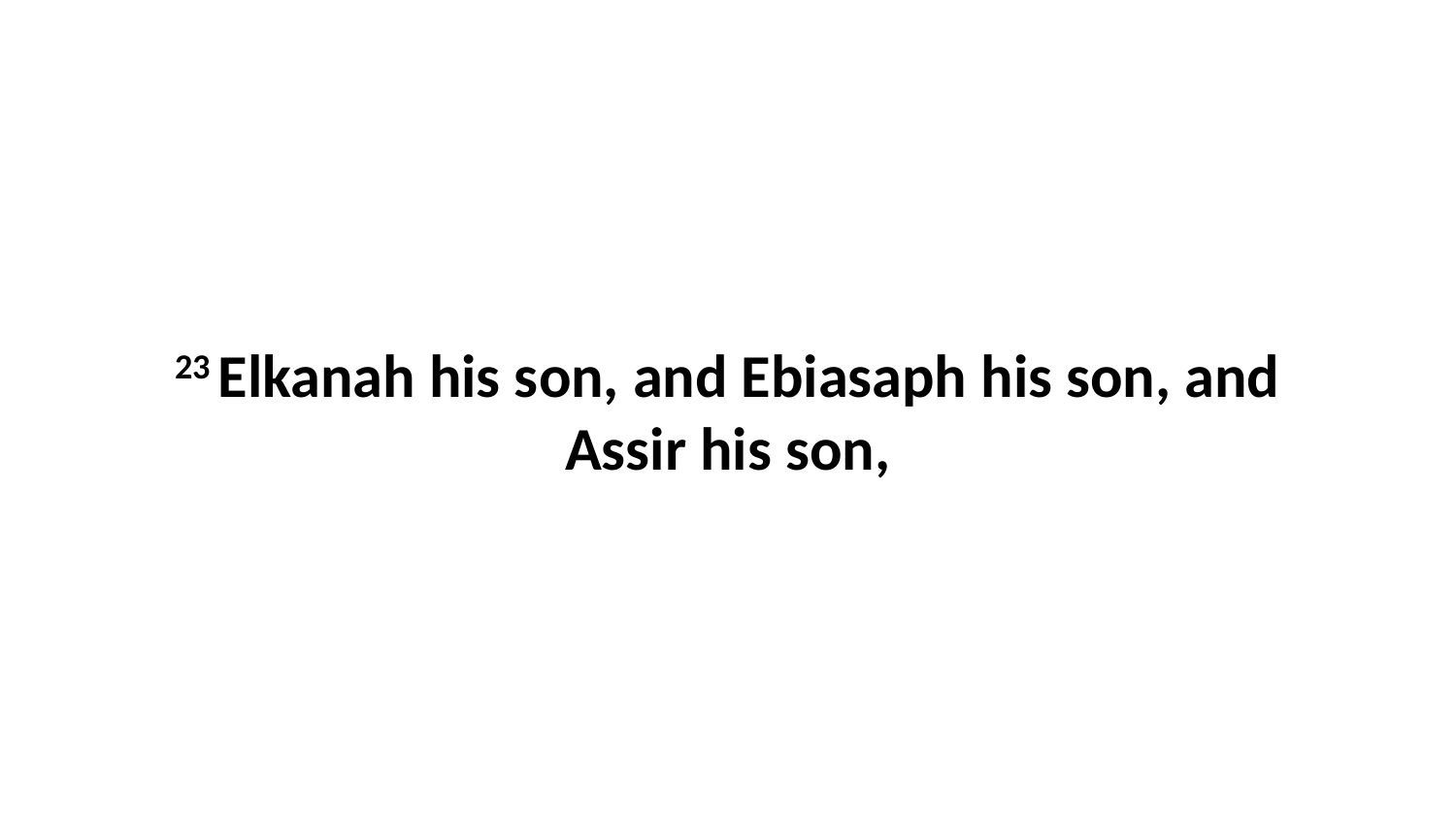

23 Elkanah his son, and Ebiasaph his son, and Assir his son,